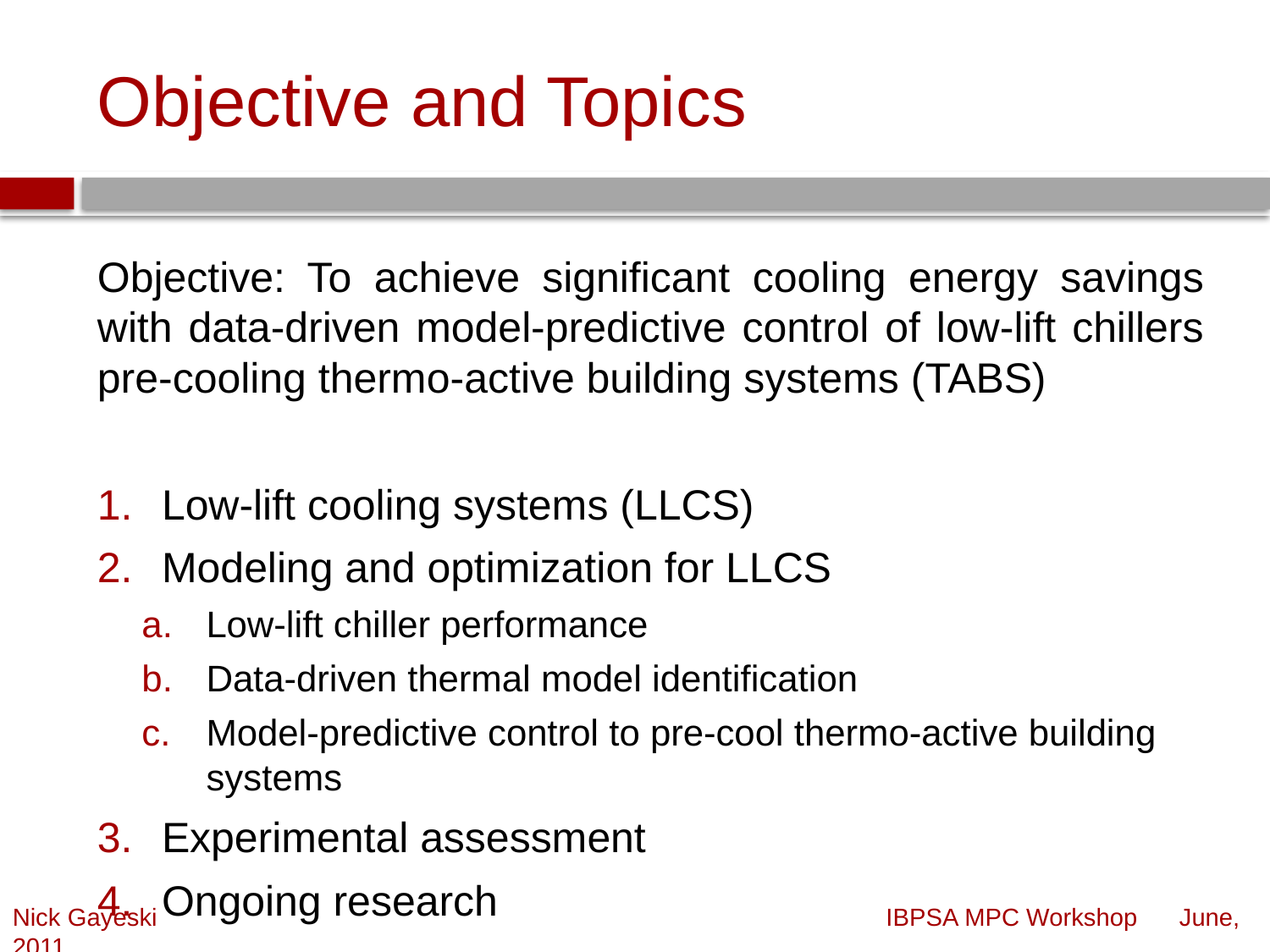

# Objective and Topics
Objective: To achieve significant cooling energy savings with data-driven model-predictive control of low-lift chillers pre-cooling thermo-active building systems (TABS)

Low-lift cooling systems (LLCS)
Modeling and optimization for LLCS
Low-lift chiller performance
Data-driven thermal model identification
Model-predictive control to pre-cool thermo-active building systems
Experimental assessment
Ongoing research
Nick Gayeski					                IBPSA MPC Workshop      June, 2011